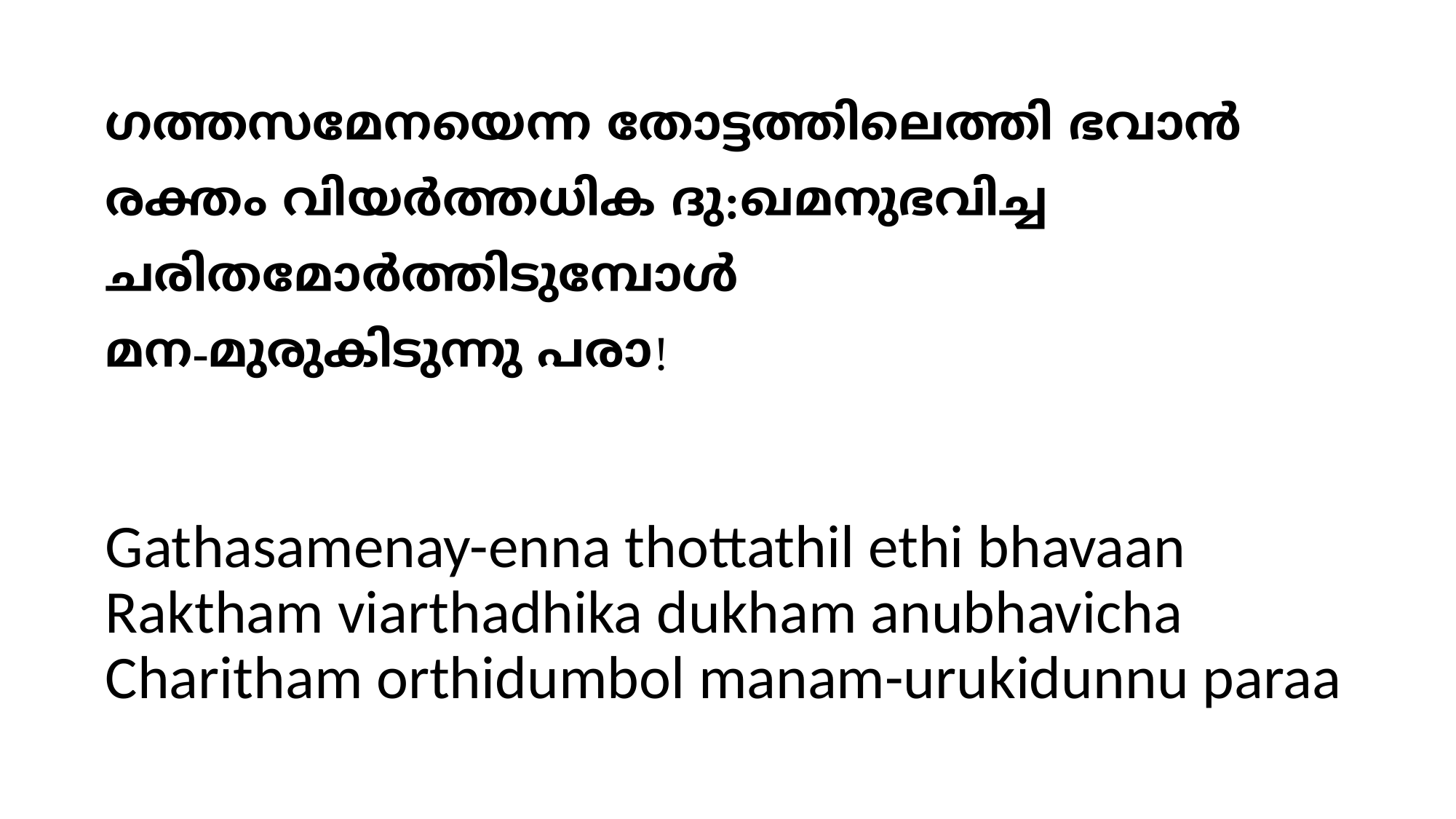

ഗത്തസമേനയെന്ന തോട്ടത്തിലെത്തി ഭവാന്‍
രക്തം വിയര്‍ത്തധിക ദു:ഖമനുഭവിച്ച
ചരിതമോര്‍ത്തിടുമ്പോള്‍
മന-മുരുകിടുന്നു പരാ!
# Gathasamenay-enna thottathil ethi bhavaan Raktham viarthadhika dukham anubhavicha Charitham orthidumbol manam-urukidunnu paraa